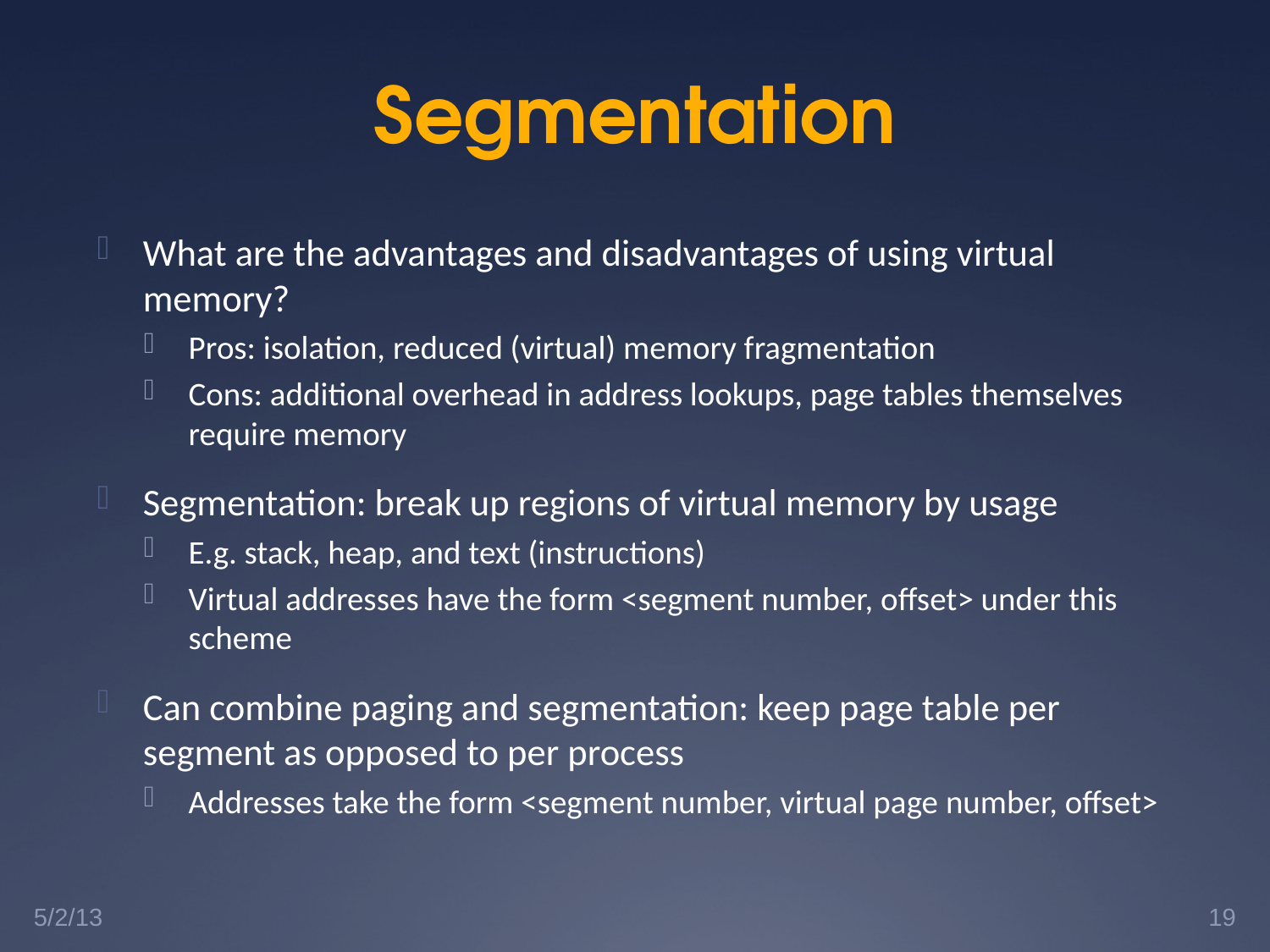

# Segmentation
What are the advantages and disadvantages of using virtual memory?
Pros: isolation, reduced (virtual) memory fragmentation
Cons: additional overhead in address lookups, page tables themselves require memory
Segmentation: break up regions of virtual memory by usage
E.g. stack, heap, and text (instructions)
Virtual addresses have the form <segment number, offset> under this scheme
Can combine paging and segmentation: keep page table per segment as opposed to per process
Addresses take the form <segment number, virtual page number, offset>
5/2/13
19